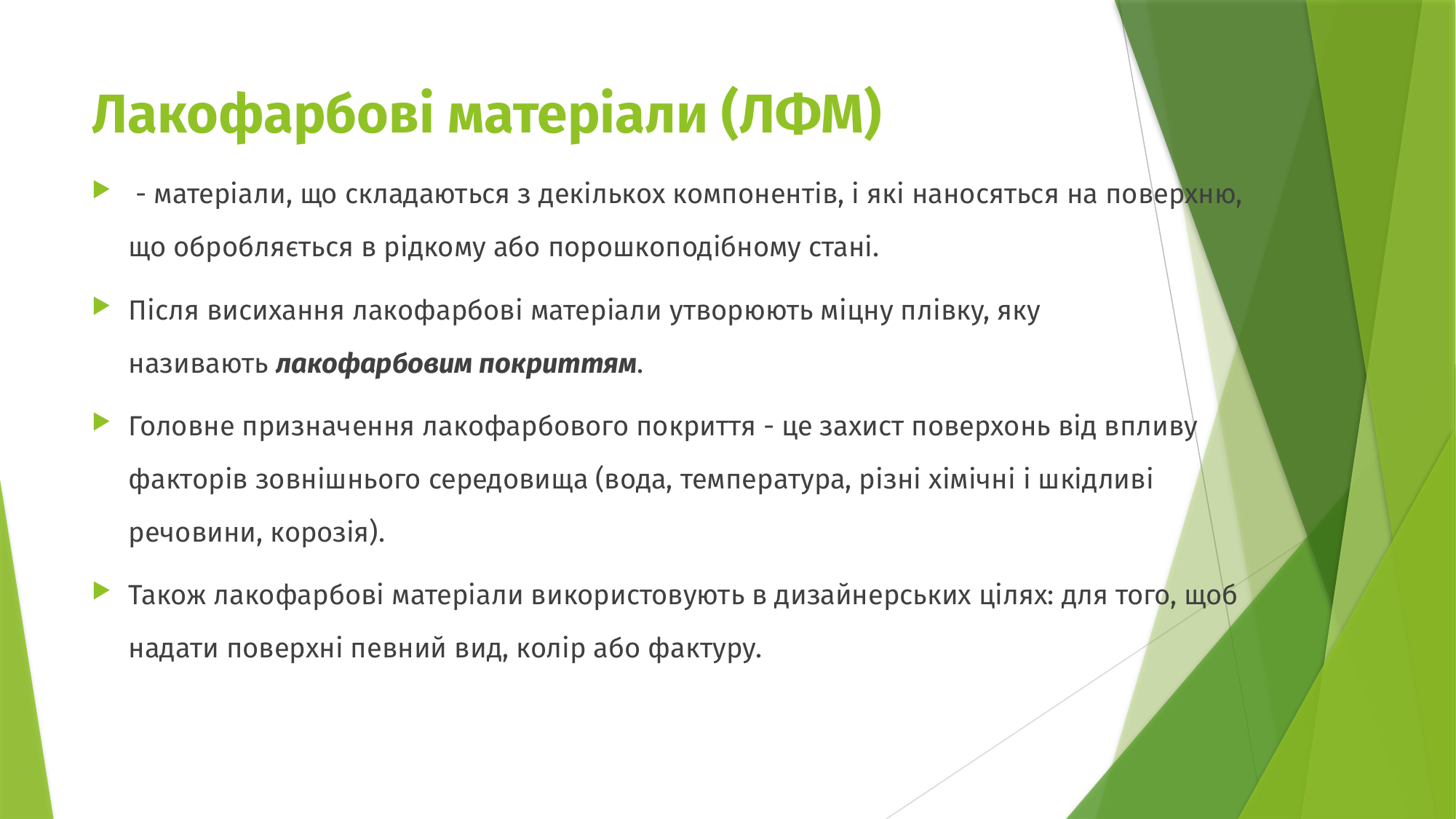

# Лакофарбові матеріали (ЛФМ)
 - матеріали, що складаються з декількох компонентів, і які наносяться на поверхню, що обробляється в рідкому або порошкоподібному стані.
Після висихання лакофарбові матеріали утворюють міцну плівку, яку називають лакофарбовим покриттям.
Головне призначення лакофарбового покриття - це захист поверхонь від впливу факторів зовнішнього середовища (вода, температура, різні хімічні і шкідливі речовини, корозія).
Також лакофарбові матеріали використовують в дизайнерських цілях: для того, щоб надати поверхні певний вид, колір або фактуру.